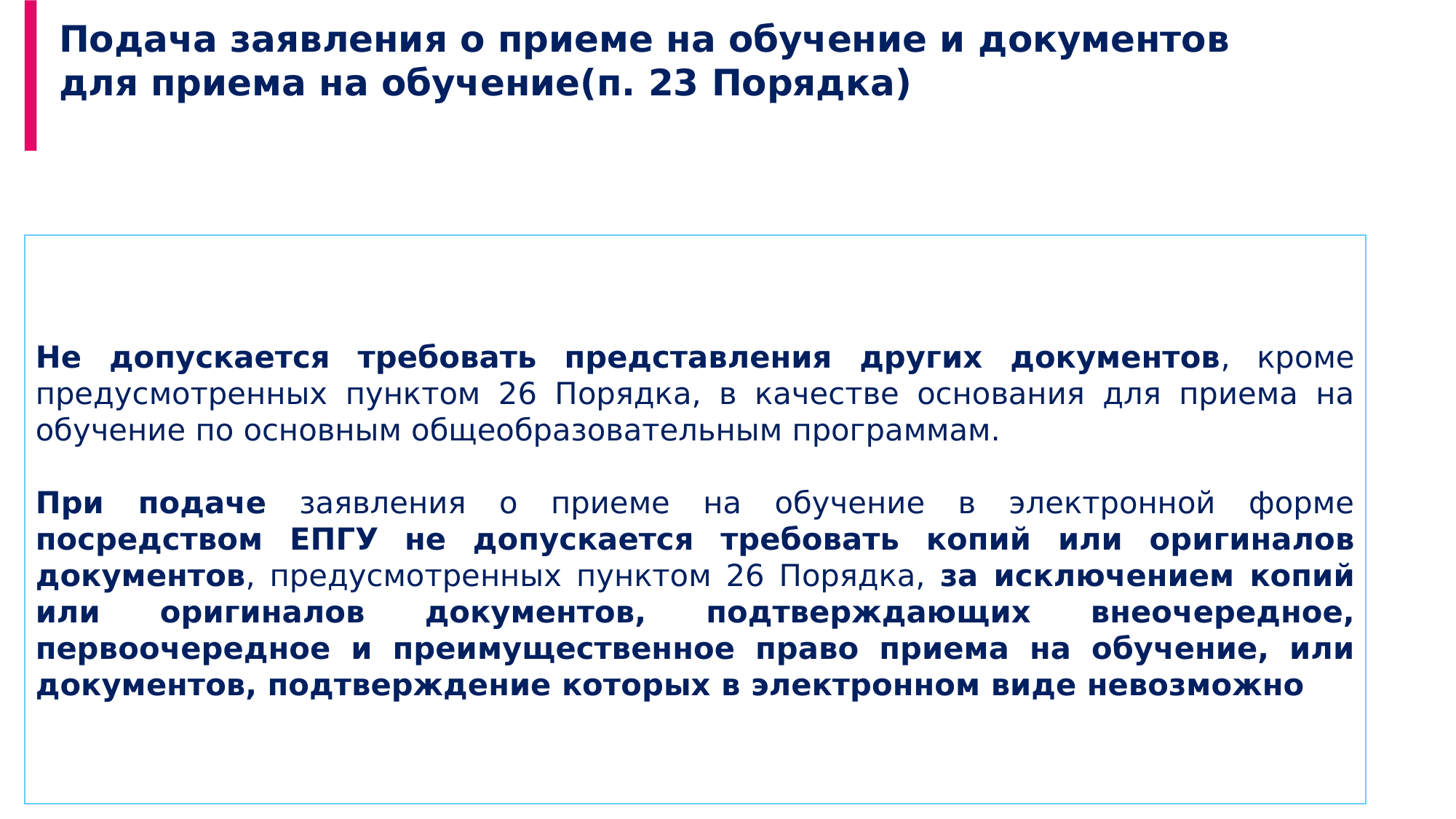

Подача заявления о приеме на обучение и документов для приема на обучение(п. 23 Порядка)

Не допускается требовать представления других документов, кроме предусмотренных пунктом 26 Порядка, в качестве основания для приема на обучение по основным общеобразовательным программам.

При подаче заявления о приеме на обучение в электронной форме посредством ЕПГУ не допускается требовать копий или оригиналов документов, предусмотренных пунктом 26 Порядка, за исключением копий или оригиналов документов, подтверждающих внеочередное, первоочередное и преимущественное право приема на обучение, или документов, подтверждение которых в электронном виде невозможно